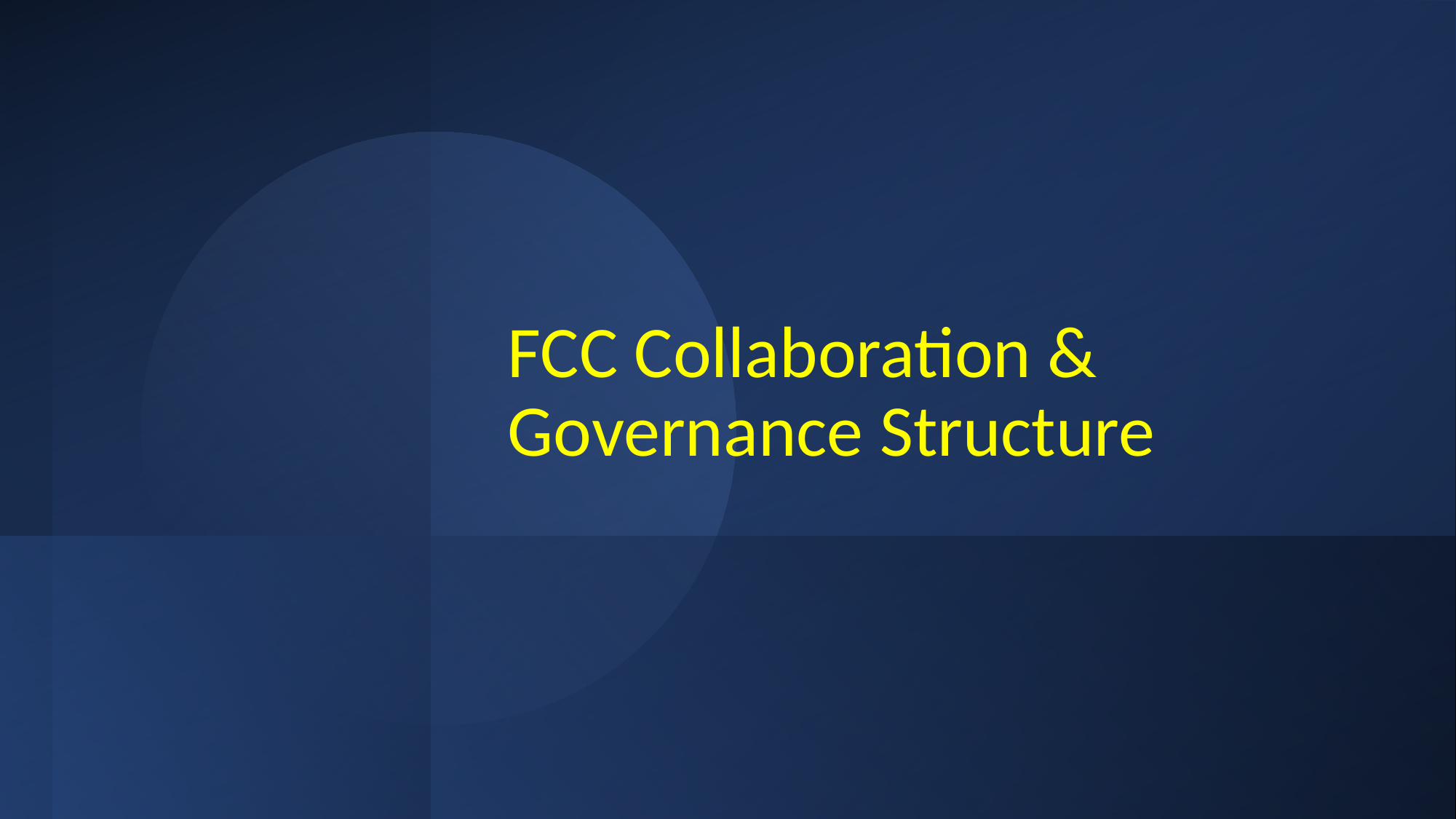

# FCC Collaboration & Governance Structure

8